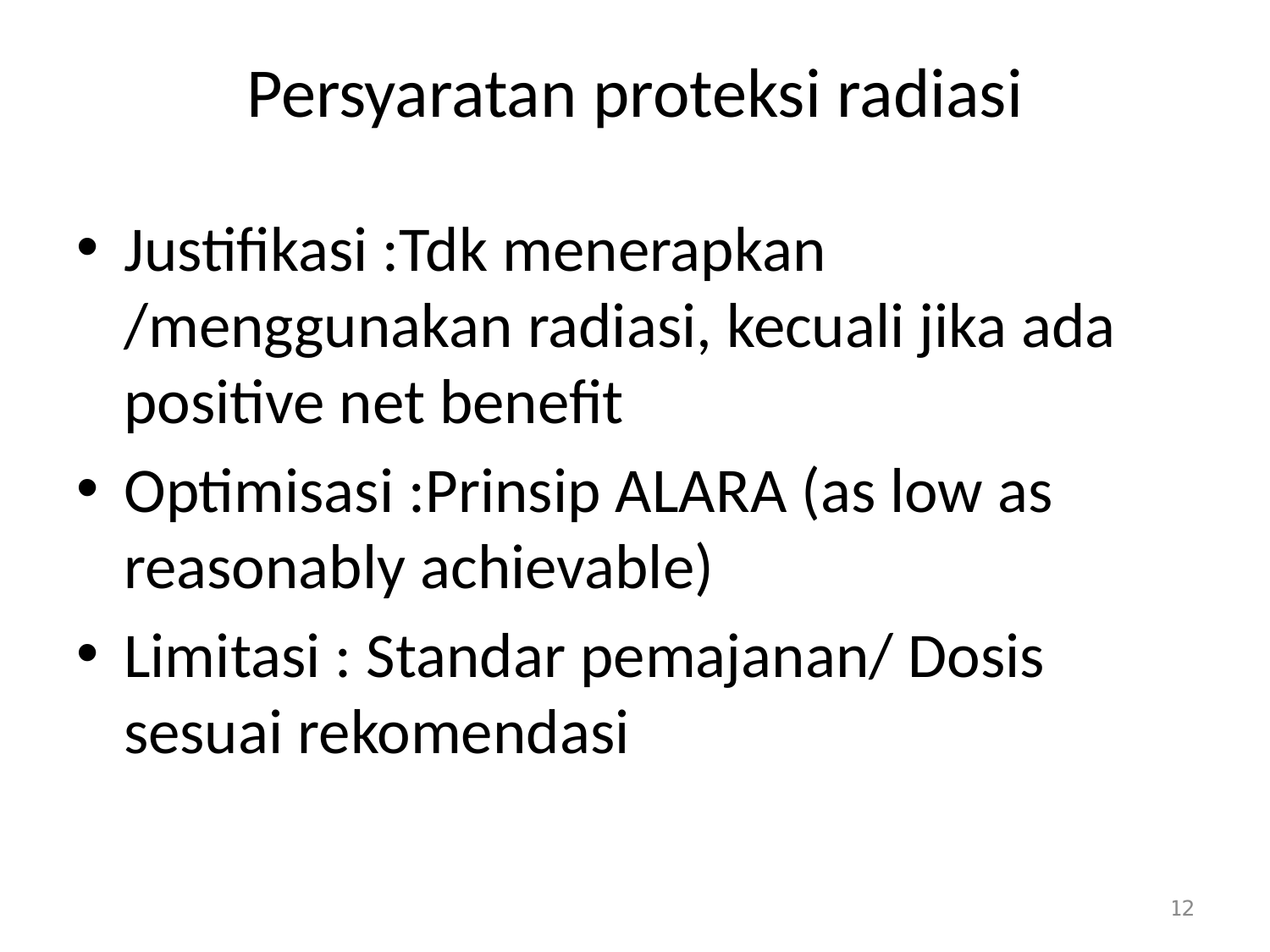

# Persyaratan proteksi radiasi
Justifikasi :Tdk menerapkan /menggunakan radiasi, kecuali jika ada positive net benefit
Optimisasi :Prinsip ALARA (as low as reasonably achievable)
Limitasi : Standar pemajanan/ Dosis sesuai rekomendasi

12